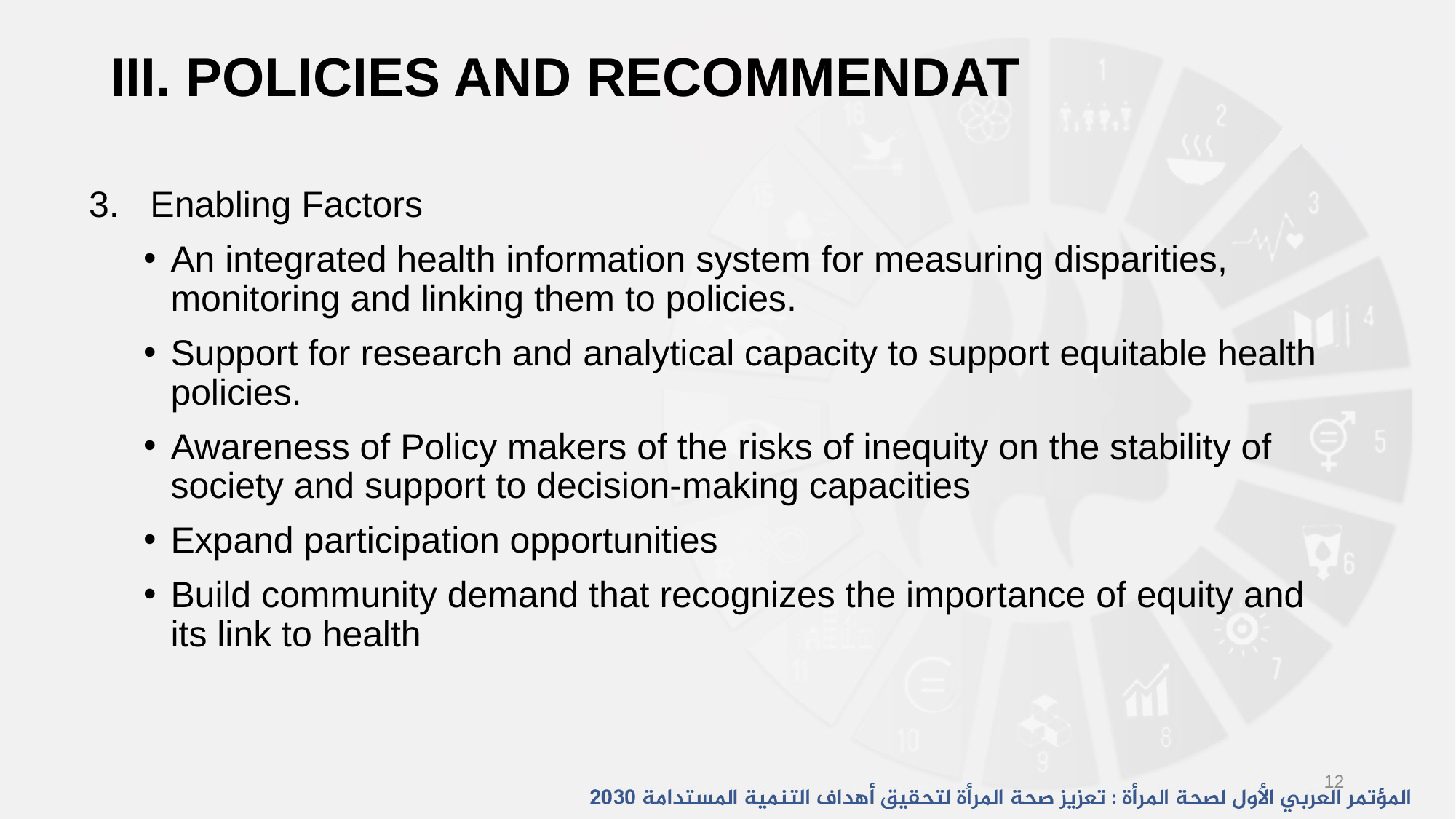

# III. POLICIES AND RECOMMENDAT
Enabling Factors
An integrated health information system for measuring disparities, monitoring and linking them to policies.
Support for research and analytical capacity to support equitable health policies.
Awareness of Policy makers of the risks of inequity on the stability of society and support to decision-making capacities
Expand participation opportunities
Build community demand that recognizes the importance of equity and its link to health
12